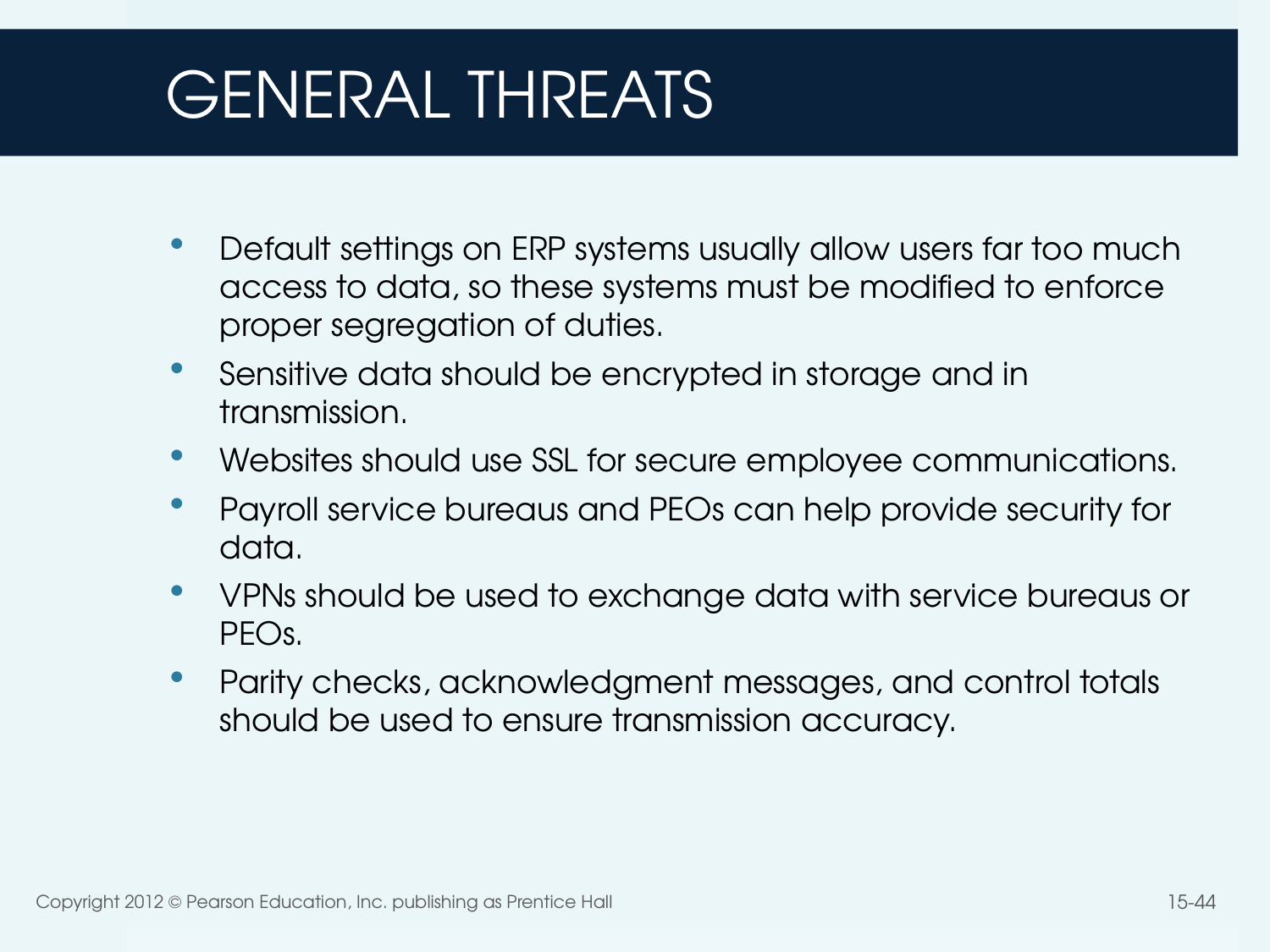

GENERAL THREATS
Default settings on ERP systems usually allow users far too much access to data, so these systems must be modified to enforce proper segregation of duties.
Sensitive data should be encrypted in storage and in transmission.
Websites should use SSL for secure employee communications.
Payroll service bureaus and PEOs can help provide security for data.
VPNs should be used to exchange data with service bureaus or PEOs.
Parity checks, acknowledgment messages, and control totals should be used to ensure transmission accuracy.
Copyright 2012 © Pearson Education, Inc. publishing as Prentice Hall
15-44